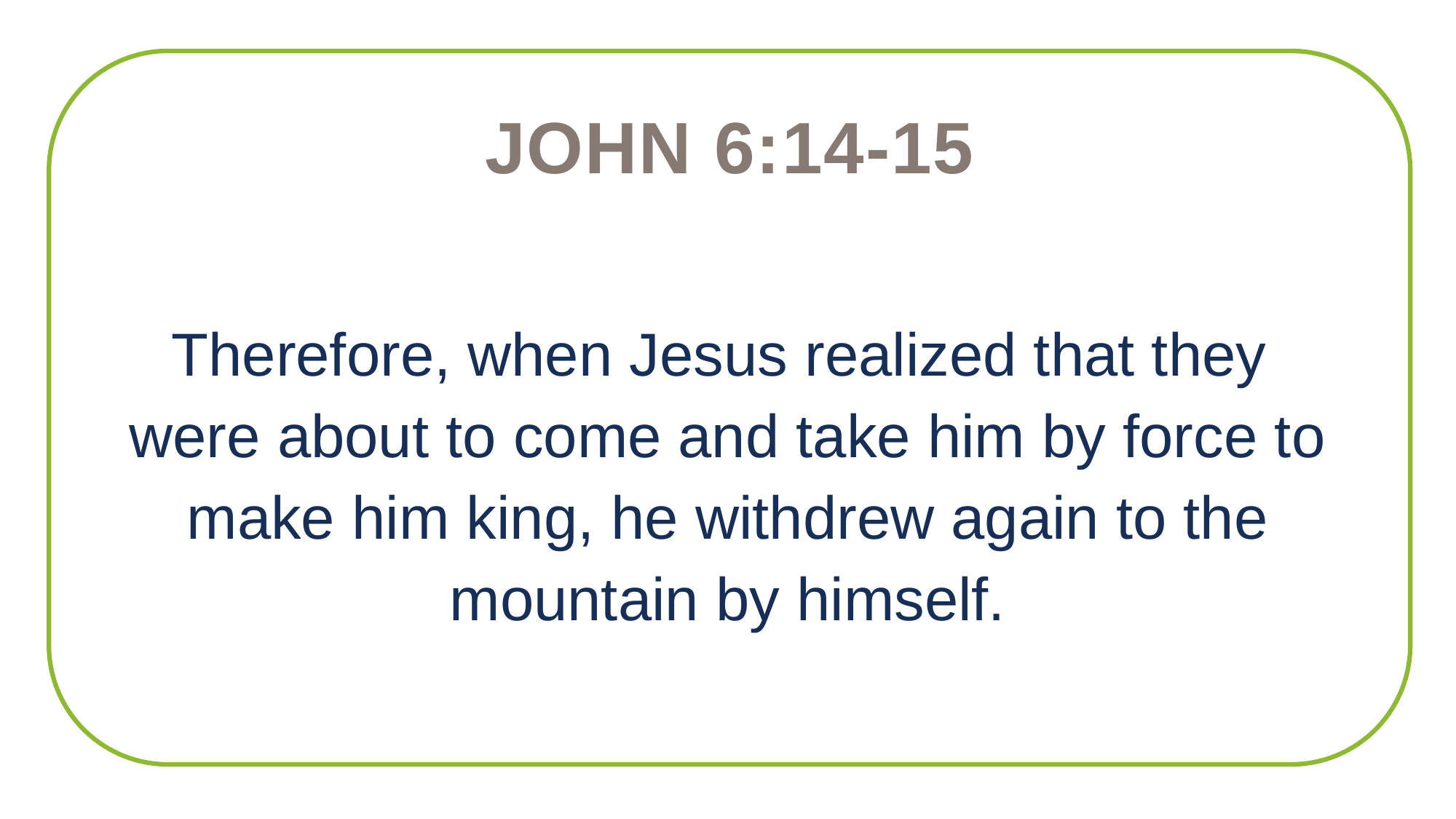

John 6:14-15
Therefore, when Jesus realized that they
were about to come and take him by force to make him king, he withdrew again to the mountain by himself.